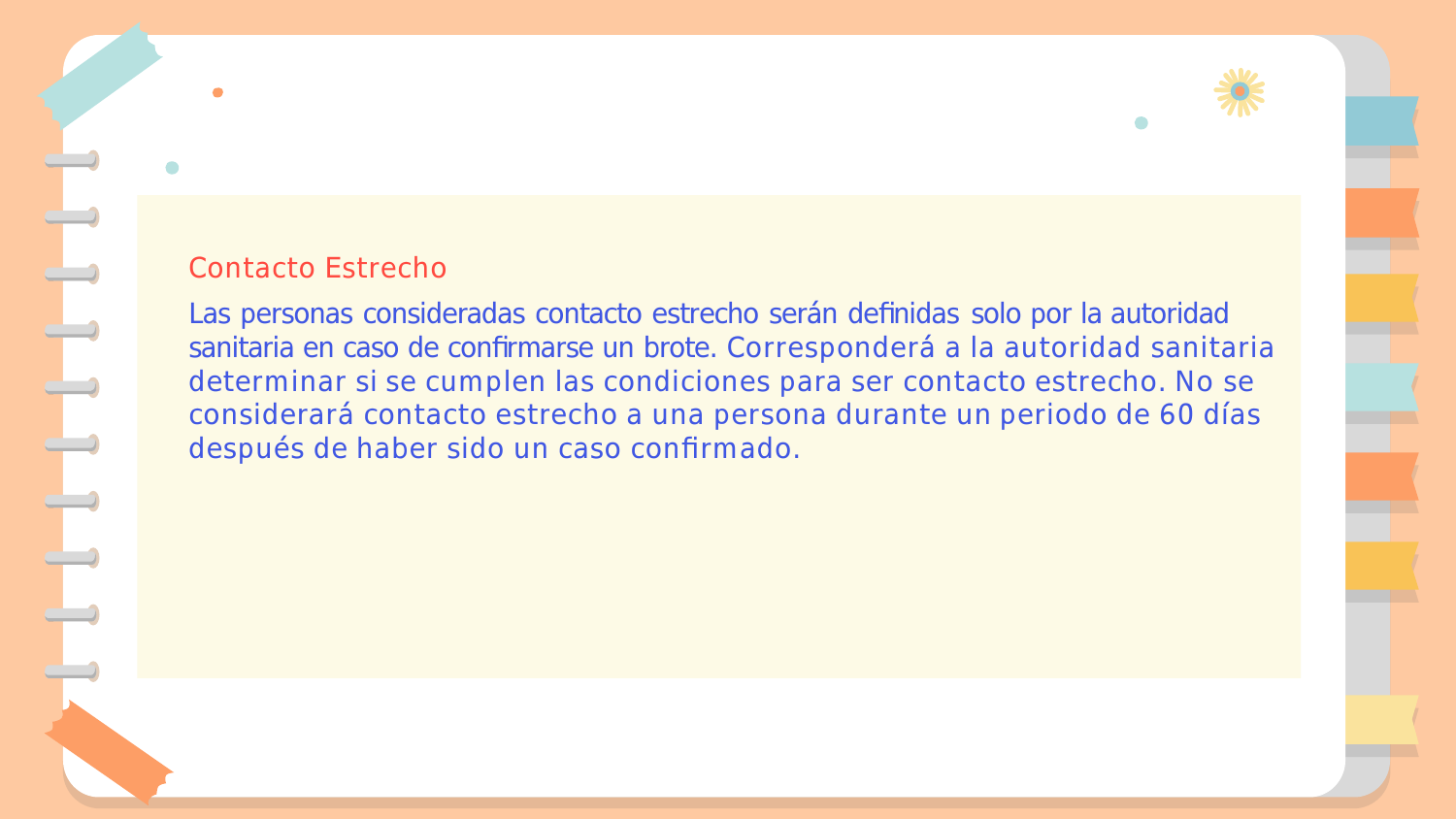

Contacto Estrecho
Las personas consideradas contacto estrecho serán definidas    solo por la autoridad sanitaria en caso de confirmarse un brote. Corresponderá a la autoridad sanitaria determinar si se cumplen las condiciones para ser contacto estrecho. No se considerará contacto estrecho a una persona durante un periodo de 60 días después de haber sido un caso confirmado.